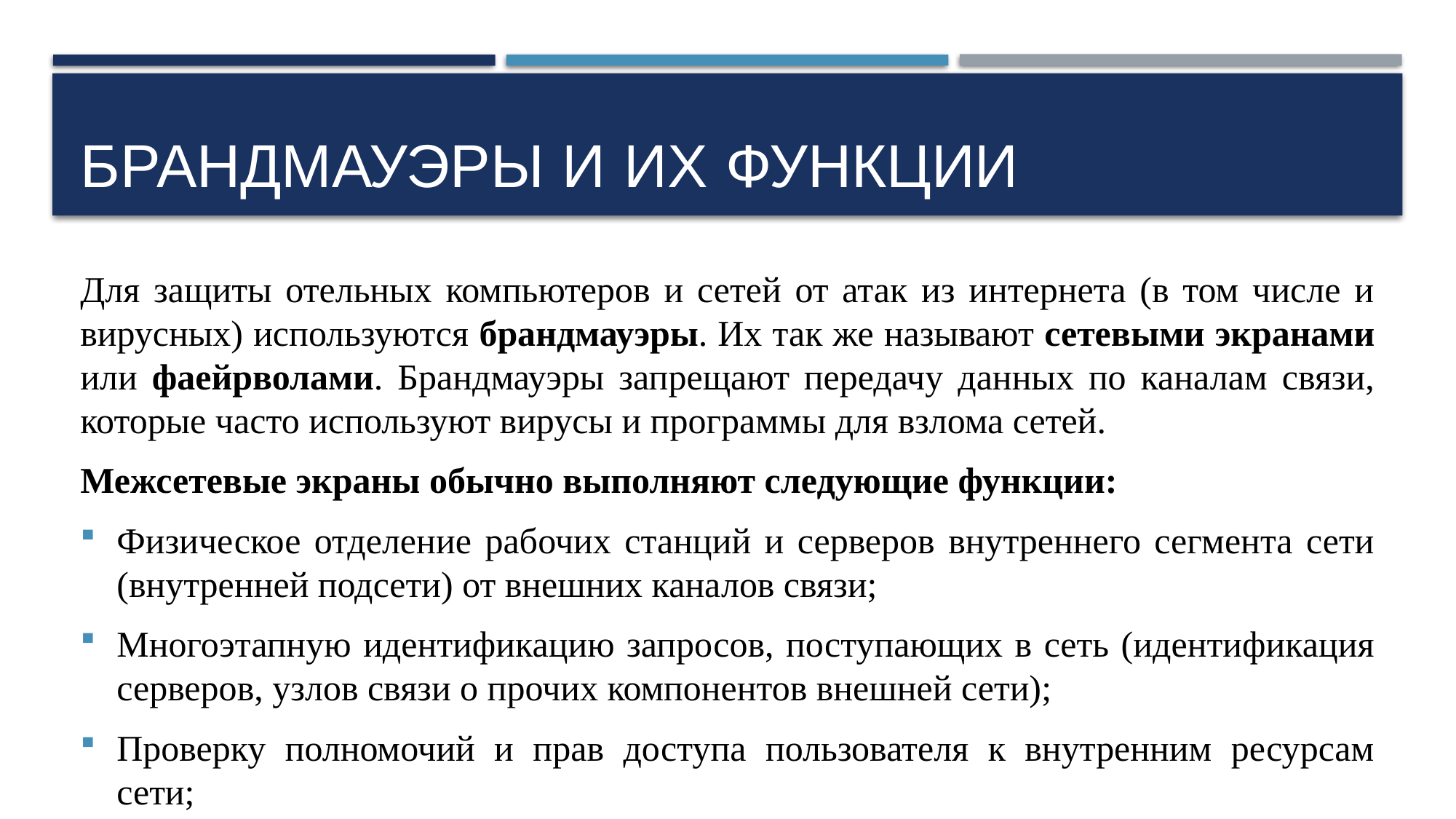

# Брандмауэры и их функции
Для защиты отельных компьютеров и сетей от атак из интернета (в том числе и вирусных) используются брандмауэры. Их так же называют сетевыми экранами или фаейрволами. Брандмауэры запрещают передачу данных по каналам связи, которые часто используют вирусы и программы для взлома сетей.
Межсетевые экраны обычно выполняют следующие функции:
Физическое отделение рабочих станций и серверов внутреннего сегмента сети (внутренней подсети) от внешних каналов связи;
Многоэтапную идентификацию запросов, поступающих в сеть (идентификация серверов, узлов связи о прочих компонентов внешней сети);
Проверку полномочий и прав доступа пользователя к внутренним ресурсам сети;